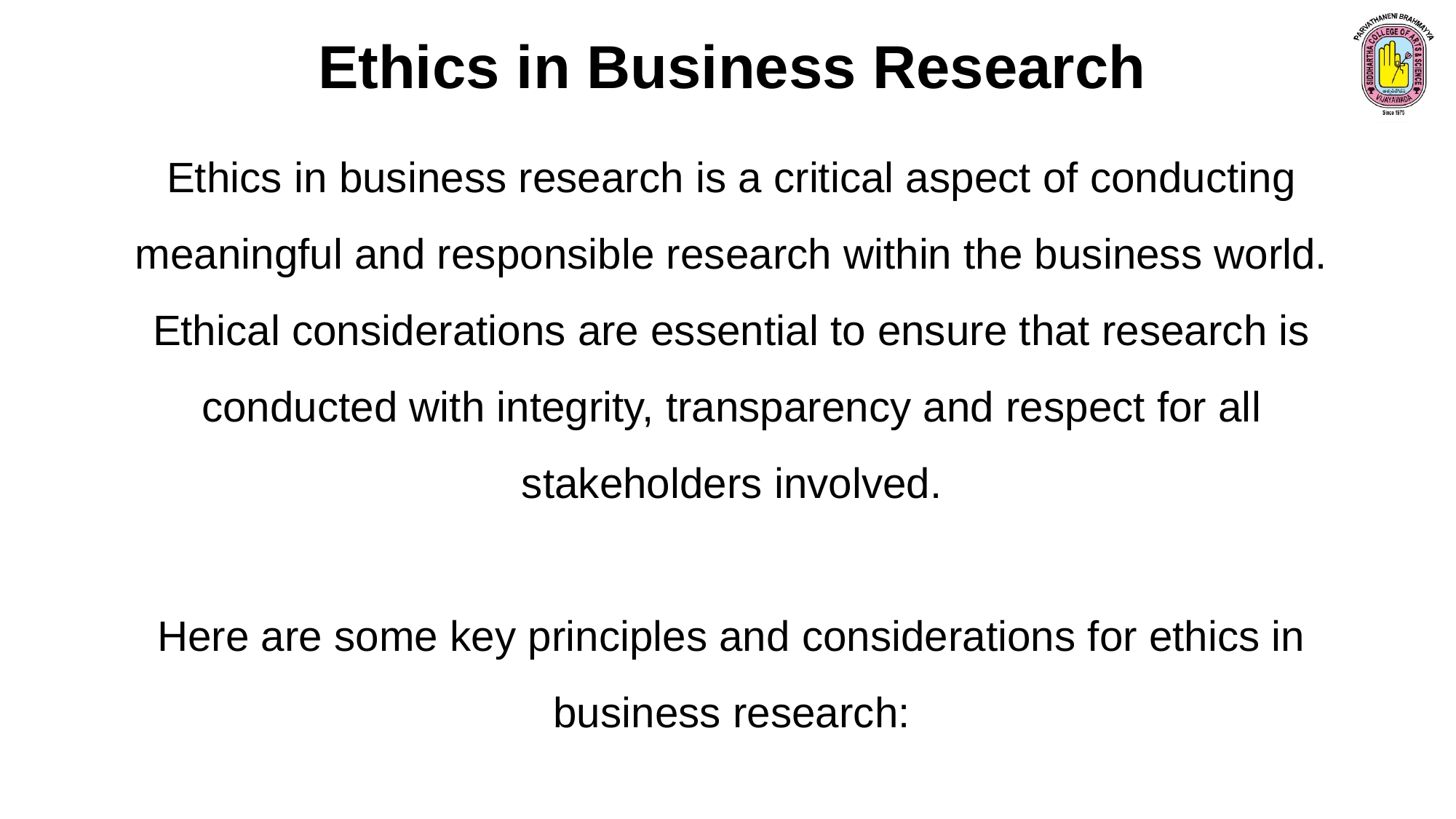

Ethics in Business Research
Ethics in business research is a critical aspect of conducting meaningful and responsible research within the business world. Ethical considerations are essential to ensure that research is conducted with integrity, transparency and respect for all stakeholders involved.

Here are some key principles and considerations for ethics in business research: